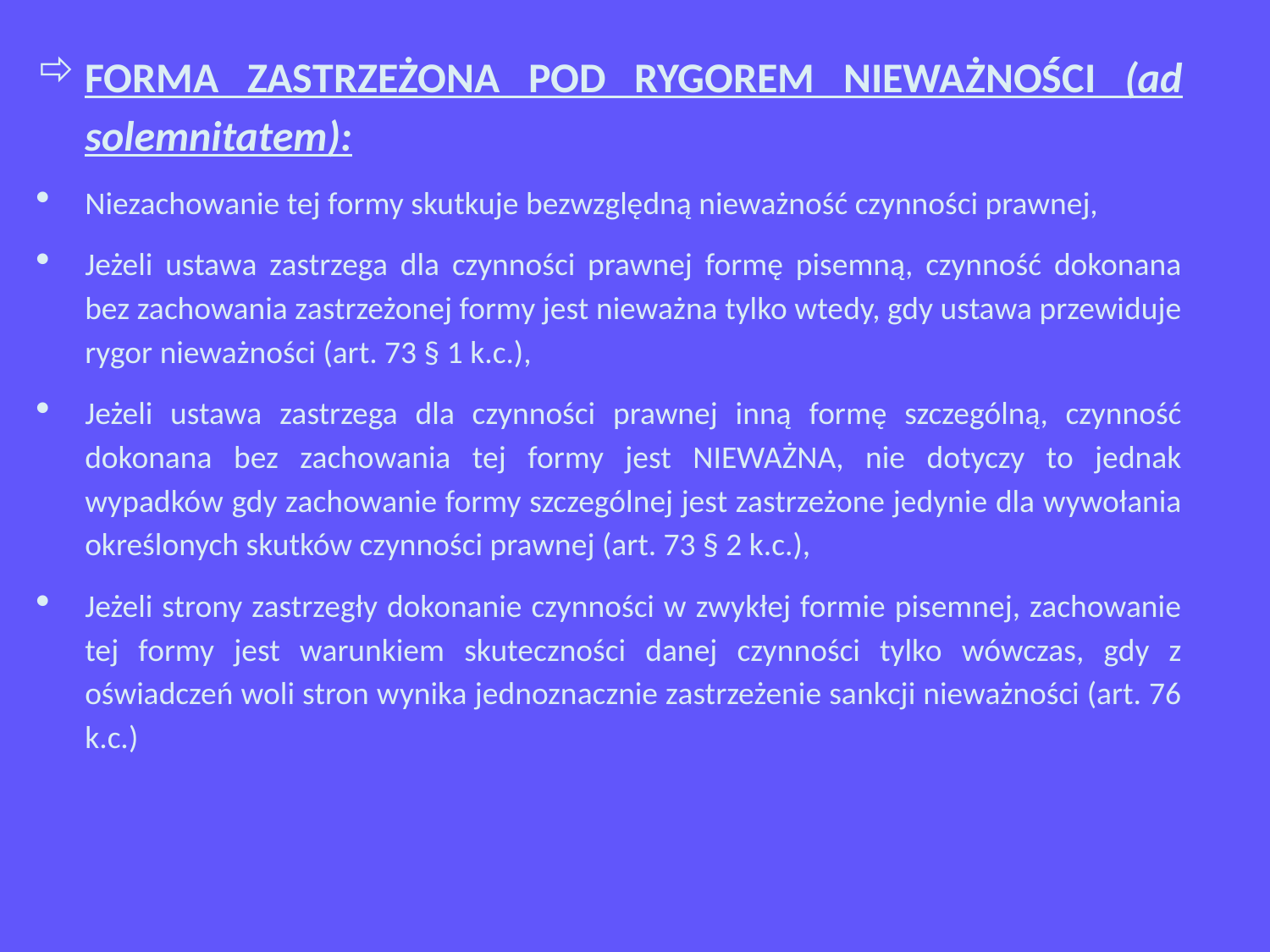

FORMA ZASTRZEŻONA POD RYGOREM NIEWAŻNOŚCI (ad solemnitatem):
Niezachowanie tej formy skutkuje bezwzględną nieważność czynności prawnej,
Jeżeli ustawa zastrzega dla czynności prawnej formę pisemną, czynność dokonana bez zachowania zastrzeżonej formy jest nieważna tylko wtedy, gdy ustawa przewiduje rygor nieważności (art. 73 § 1 k.c.),
Jeżeli ustawa zastrzega dla czynności prawnej inną formę szczególną, czynność dokonana bez zachowania tej formy jest NIEWAŻNA, nie dotyczy to jednak wypadków gdy zachowanie formy szczególnej jest zastrzeżone jedynie dla wywołania określonych skutków czynności prawnej (art. 73 § 2 k.c.),
Jeżeli strony zastrzegły dokonanie czynności w zwykłej formie pisemnej, zachowanie tej formy jest warunkiem skuteczności danej czynności tylko wówczas, gdy z oświadczeń woli stron wynika jednoznacznie zastrzeżenie sankcji nieważności (art. 76 k.c.)